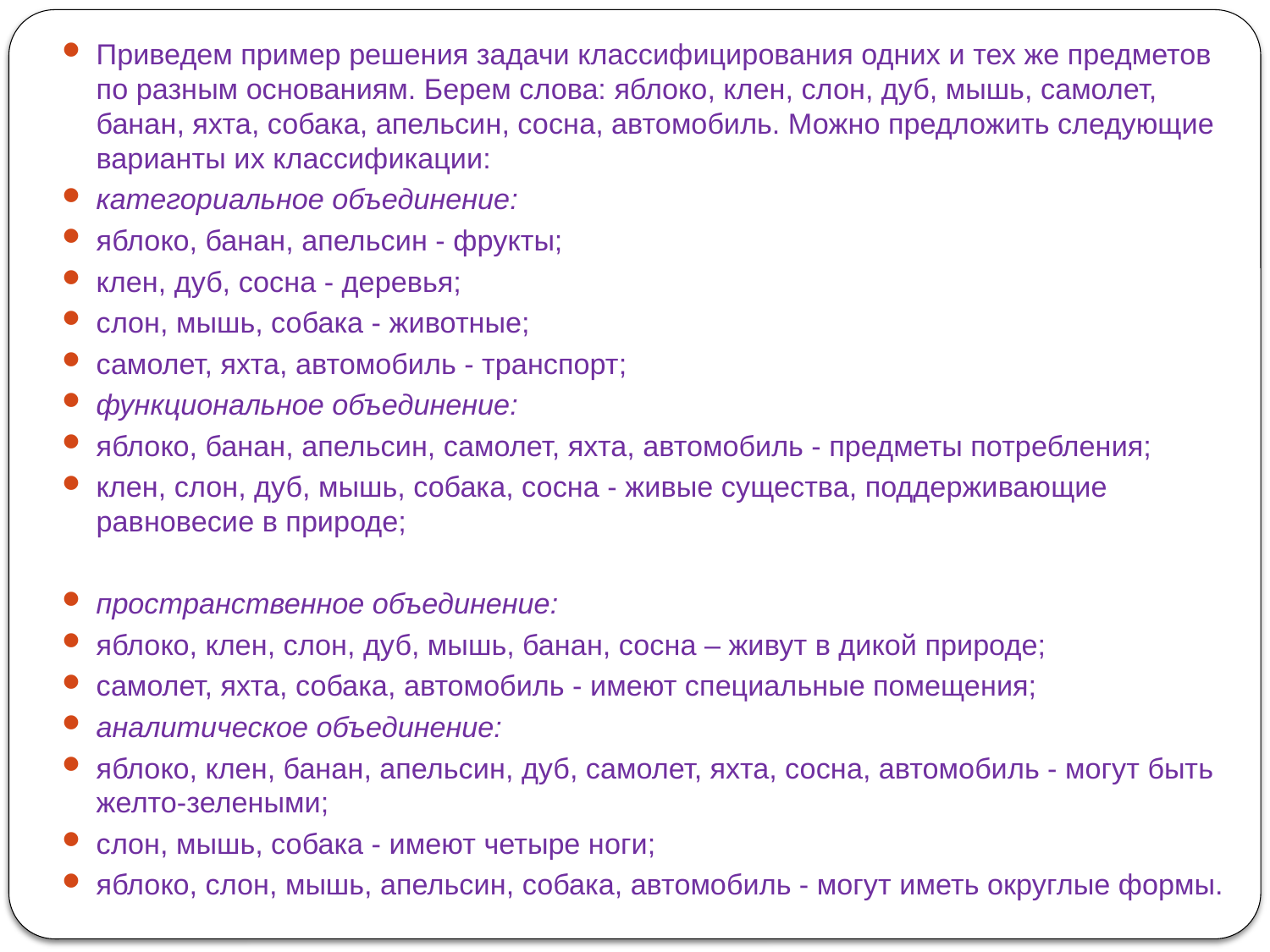

Приведем пример решения задачи классифицирования одних и тех же предметов по разным основаниям. Берем слова: яблоко, клен, слон, дуб, мышь, самолет, банан, яхта, собака, апельсин, сосна, автомобиль. Можно предложить следующие варианты их классификации:
категориальное объединение:
яблоко, банан, апельсин - фрукты;
клен, дуб, сосна - деревья;
слон, мышь, собака - животные;
самолет, яхта, автомобиль - транспорт;
функциональное объединение:
яблоко, банан, апельсин, самолет, яхта, автомобиль - предметы потребления;
клен, слон, дуб, мышь, собака, сосна - живые существа, поддерживающие равновесие в природе;

пространственное объединение:
яблоко, клен, слон, дуб, мышь, банан, сосна – живут в дикой природе;
самолет, яхта, собака, автомобиль - имеют специальные помещения;
аналитическое объединение:
яблоко, клен, банан, апельсин, дуб, самолет, яхта, сосна, автомобиль - могут быть желто-зелеными;
слон, мышь, собака - имеют четыре ноги;
яблоко, слон, мышь, апельсин, собака, автомобиль - могут иметь округлые формы.